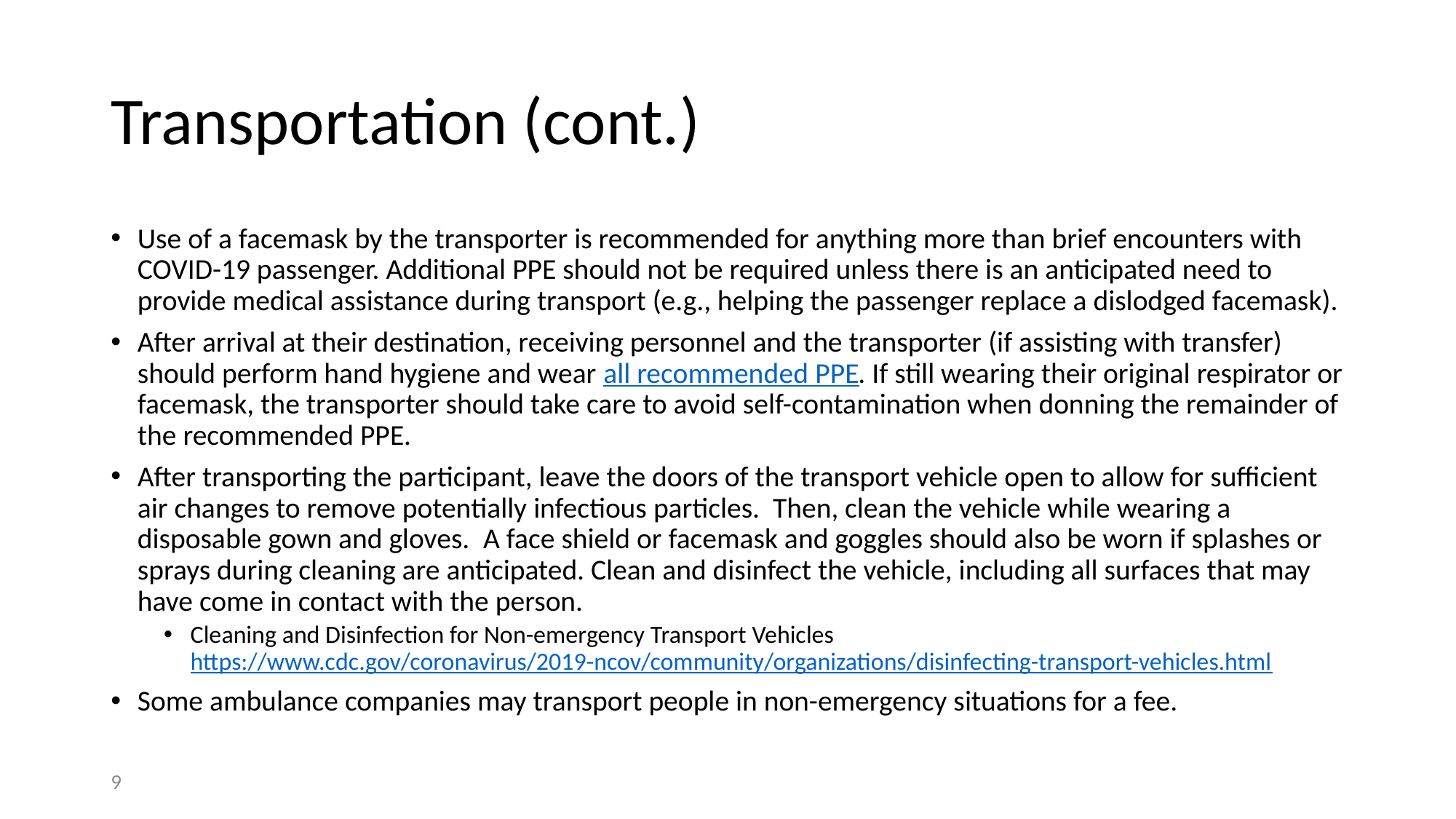

# Transportation (cont.)
Use of a facemask by the transporter is recommended for anything more than brief encounters with COVID-19 passenger. Additional PPE should not be required unless there is an anticipated need to provide medical assistance during transport (e.g., helping the passenger replace a dislodged facemask).
After arrival at their destination, receiving personnel and the transporter (if assisting with transfer) should perform hand hygiene and wear all recommended PPE. If still wearing their original respirator or facemask, the transporter should take care to avoid self-contamination when donning the remainder of the recommended PPE.
After transporting the participant, leave the doors of the transport vehicle open to allow for sufficient air changes to remove potentially infectious particles.  Then, clean the vehicle while wearing a disposable gown and gloves.  A face shield or facemask and goggles should also be worn if splashes or sprays during cleaning are anticipated. Clean and disinfect the vehicle, including all surfaces that may have come in contact with the person.
Cleaning and Disinfection for Non-emergency Transport Vehicles
https://www.cdc.gov/coronavirus/2019-ncov/community/organizations/disinfecting-transport-vehicles.html
Some ambulance companies may transport people in non-emergency situations for a fee.

9